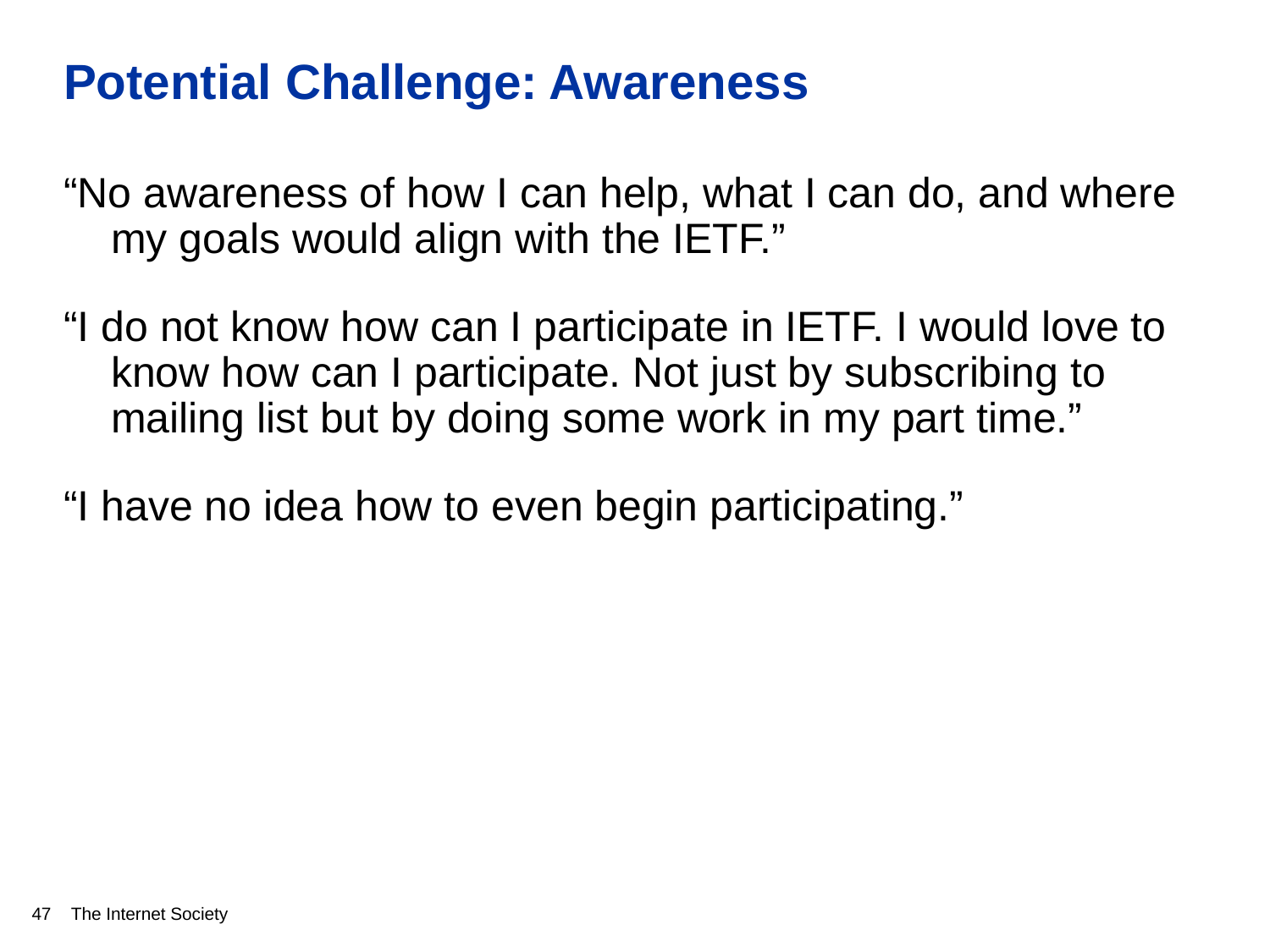

# Potential Challenge: Awareness
“No awareness of how I can help, what I can do, and where my goals would align with the IETF.”
“I do not know how can I participate in IETF. I would love to know how can I participate. Not just by subscribing to mailing list but by doing some work in my part time.”
“I have no idea how to even begin participating.”
47